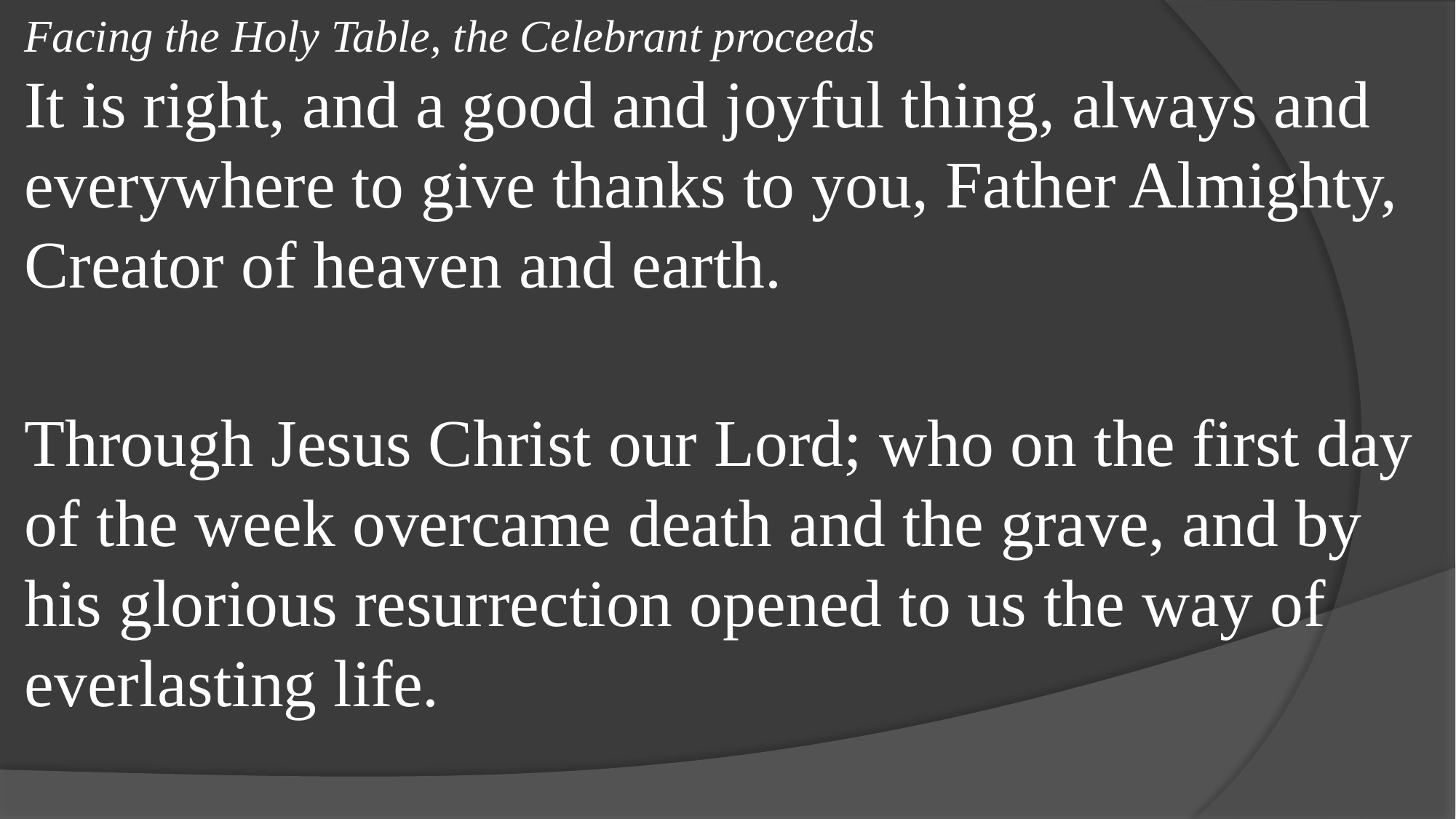

Facing the Holy Table, the Celebrant proceeds
It is right, and a good and joyful thing, always and everywhere to give thanks to you, Father Almighty, Creator of heaven and earth.

Through Jesus Christ our Lord; who on the first day of the week overcame death and the grave, and by his glorious resurrection opened to us the way of everlasting life.